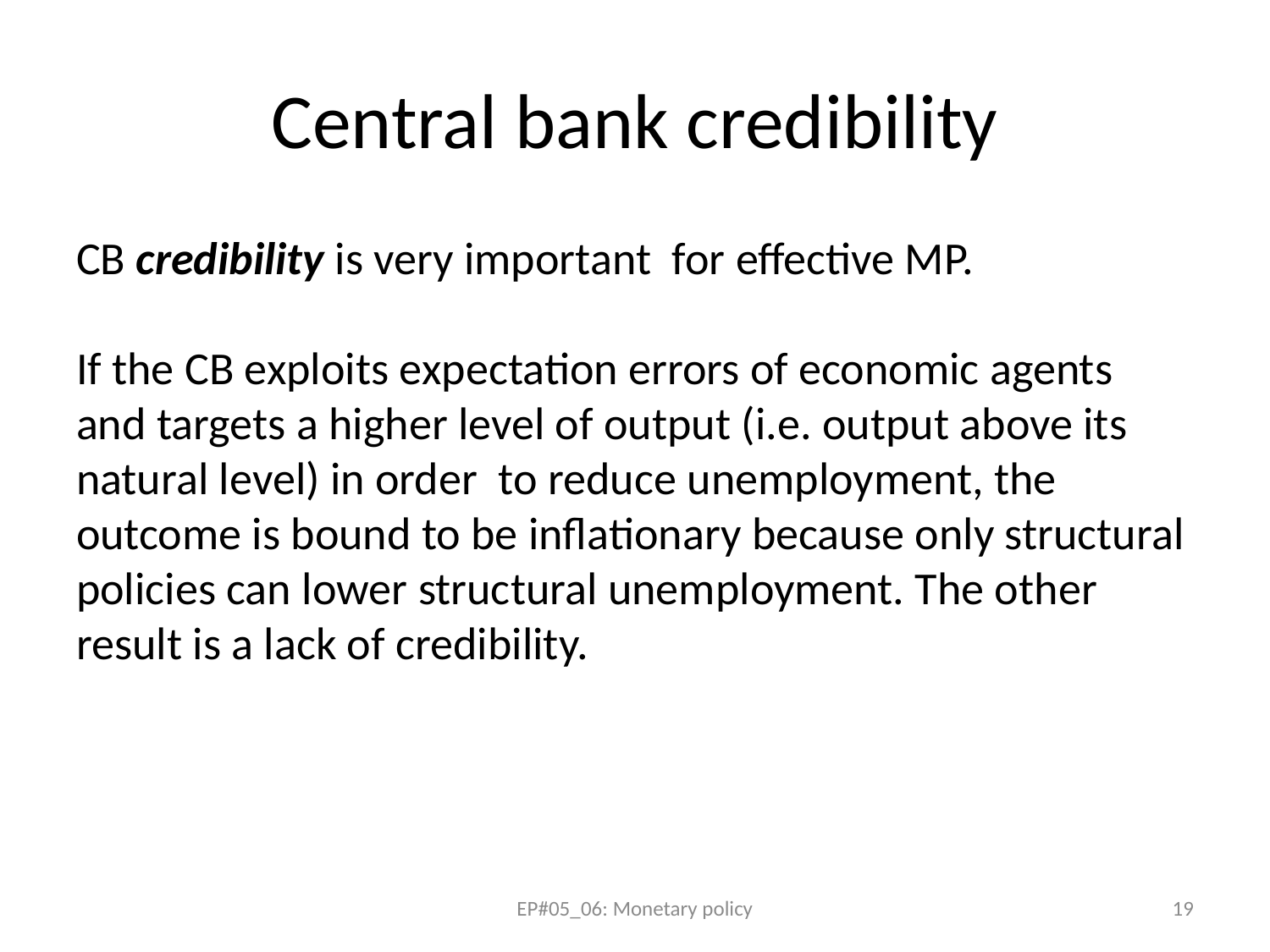

# Central bank credibility
CB credibility is very important  for effective MP.

If the CB exploits expectation errors of economic agents and targets a higher level of output (i.e. output above its natural level) in order  to reduce unemployment, the outcome is bound to be inflationary because only structural policies can lower structural unemployment. The other result is a lack of credibility.
EP#05_06: Monetary policy
19